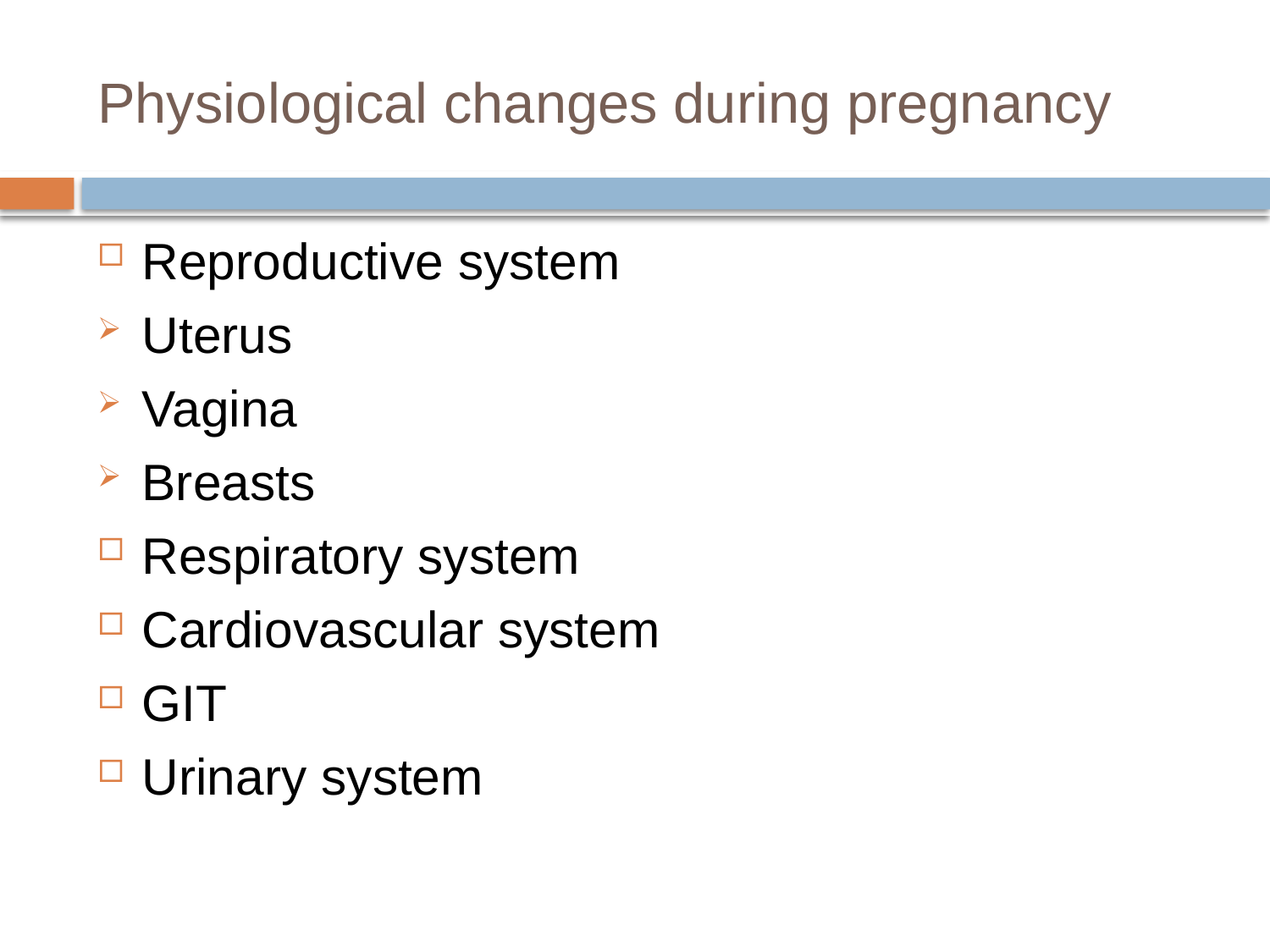

# Physiological changes during pregnancy
Reproductive system
Uterus
Vagina
Breasts
Respiratory system
Cardiovascular system
GIT
Urinary system